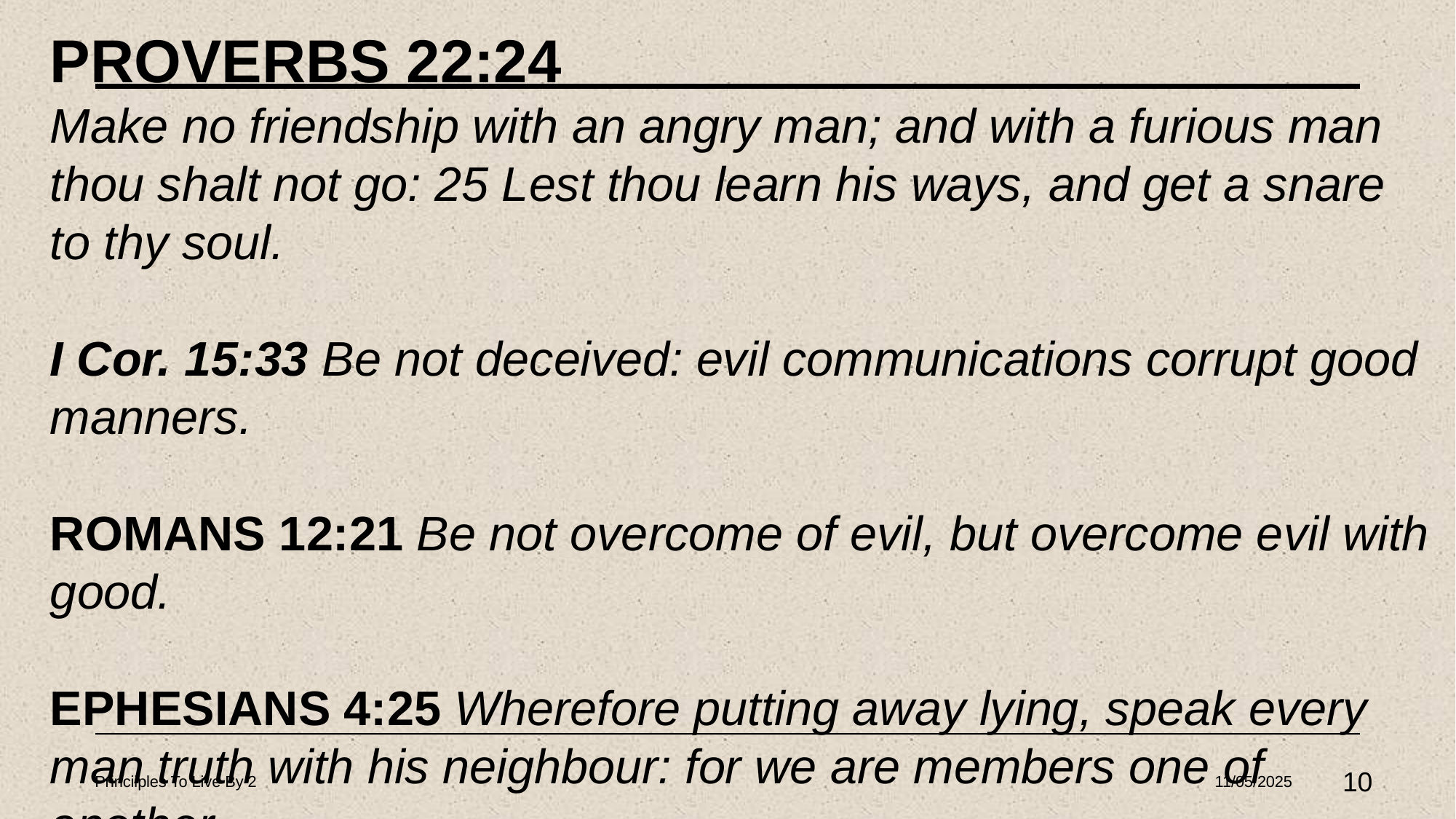

PROVERBS 22:24
Make no friendship with an angry man; and with a furious man thou shalt not go: 25 Lest thou learn his ways, and get a snare to thy soul.

I Cor. 15:33 Be not deceived: evil communications corrupt good manners.

ROMANS 12:21 Be not overcome of evil, but overcome evil with good.

EPHESIANS 4:25 Wherefore putting away lying, speak every man truth with his neighbour: for we are members one of another.

Princiiples To Live By 2
11/05/2025
10